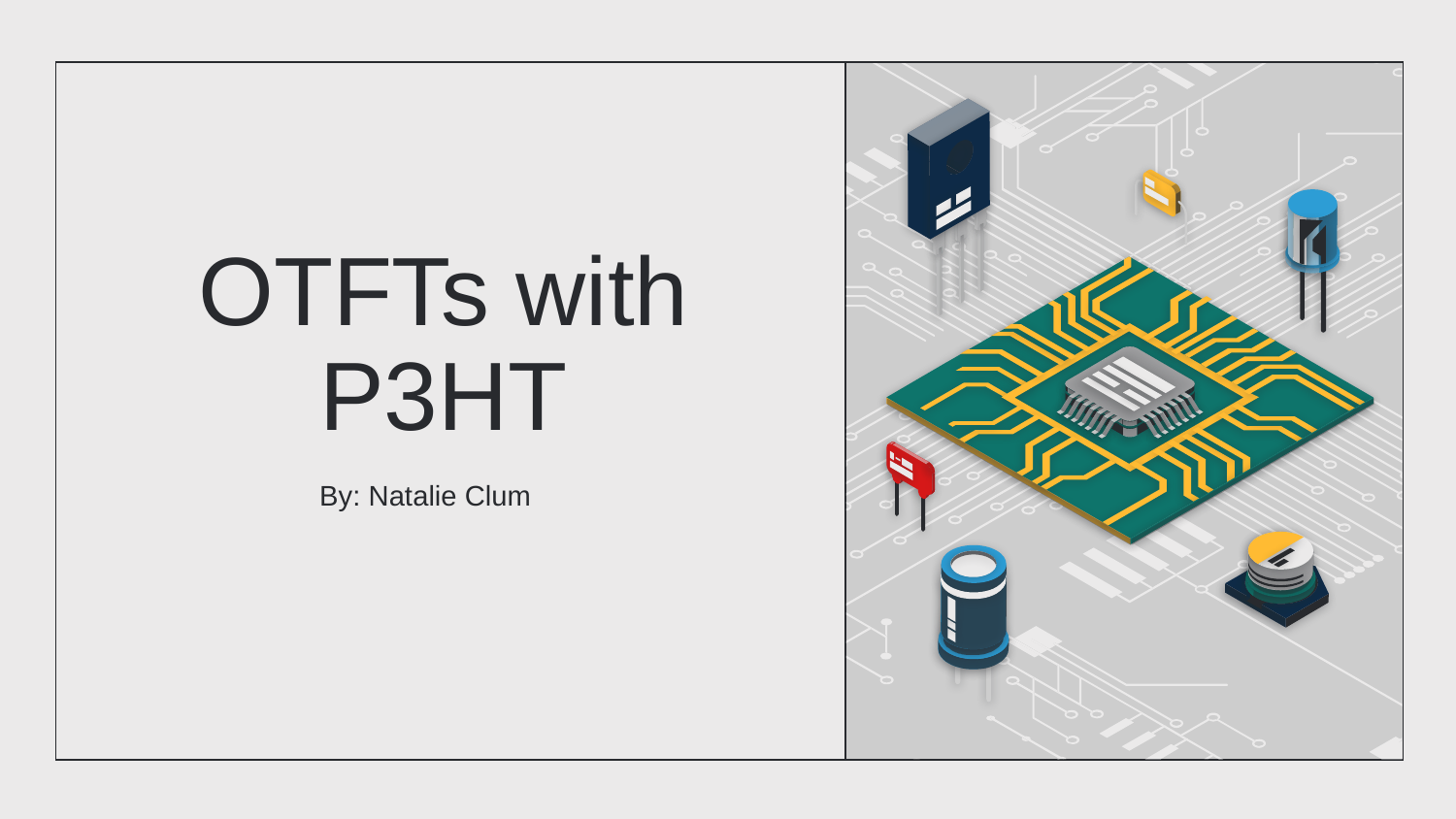

# OTFTs with P3HT
By: Natalie Clum